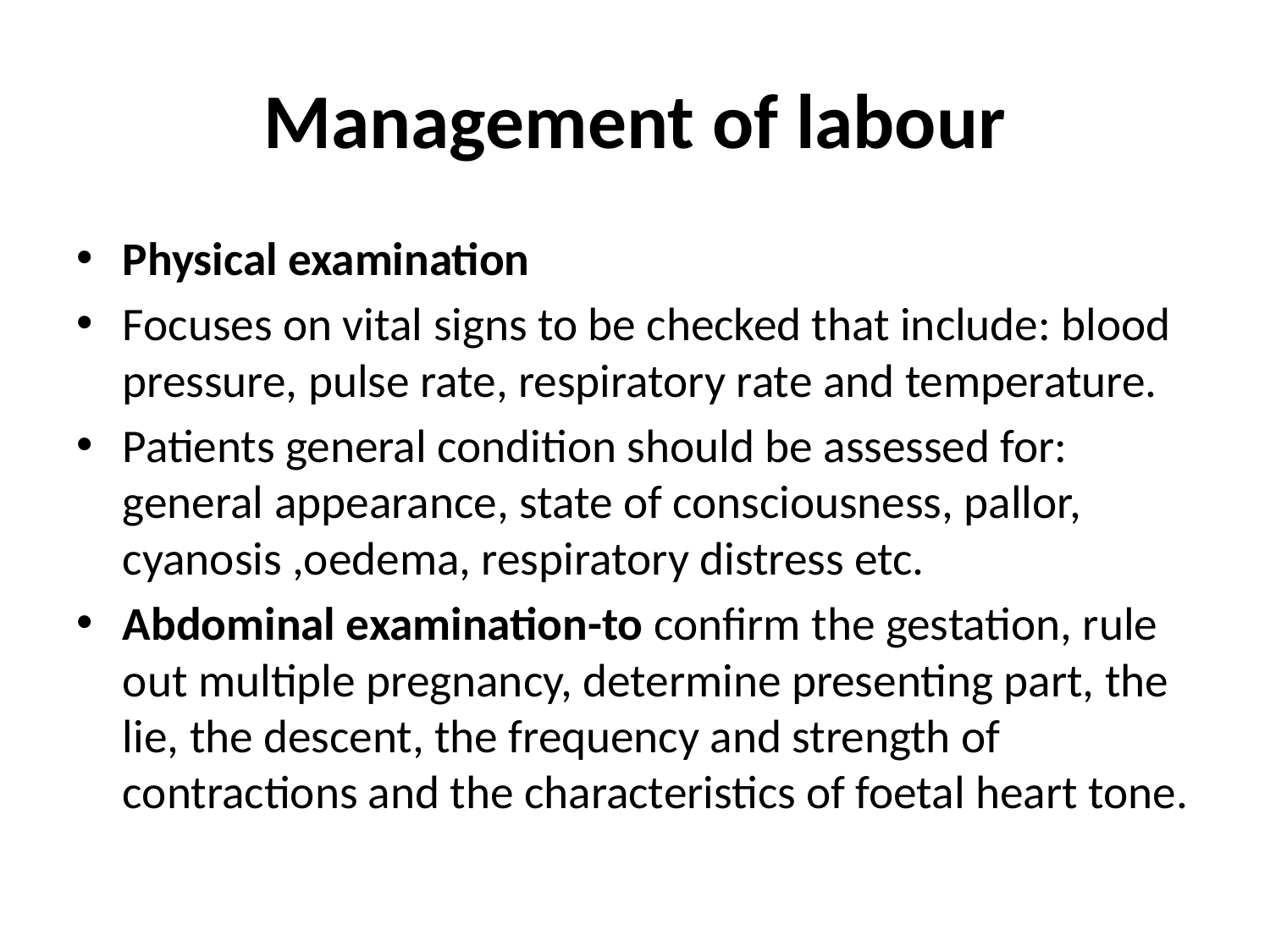

# Management of labour
Physical examination
Focuses on vital signs to be checked that include: blood pressure, pulse rate, respiratory rate and temperature.
Patients general condition should be assessed for: general appearance, state of consciousness, pallor, cyanosis ,oedema, respiratory distress etc.
Abdominal examination-to confirm the gestation, rule out multiple pregnancy, determine presenting part, the lie, the descent, the frequency and strength of contractions and the characteristics of foetal heart tone.